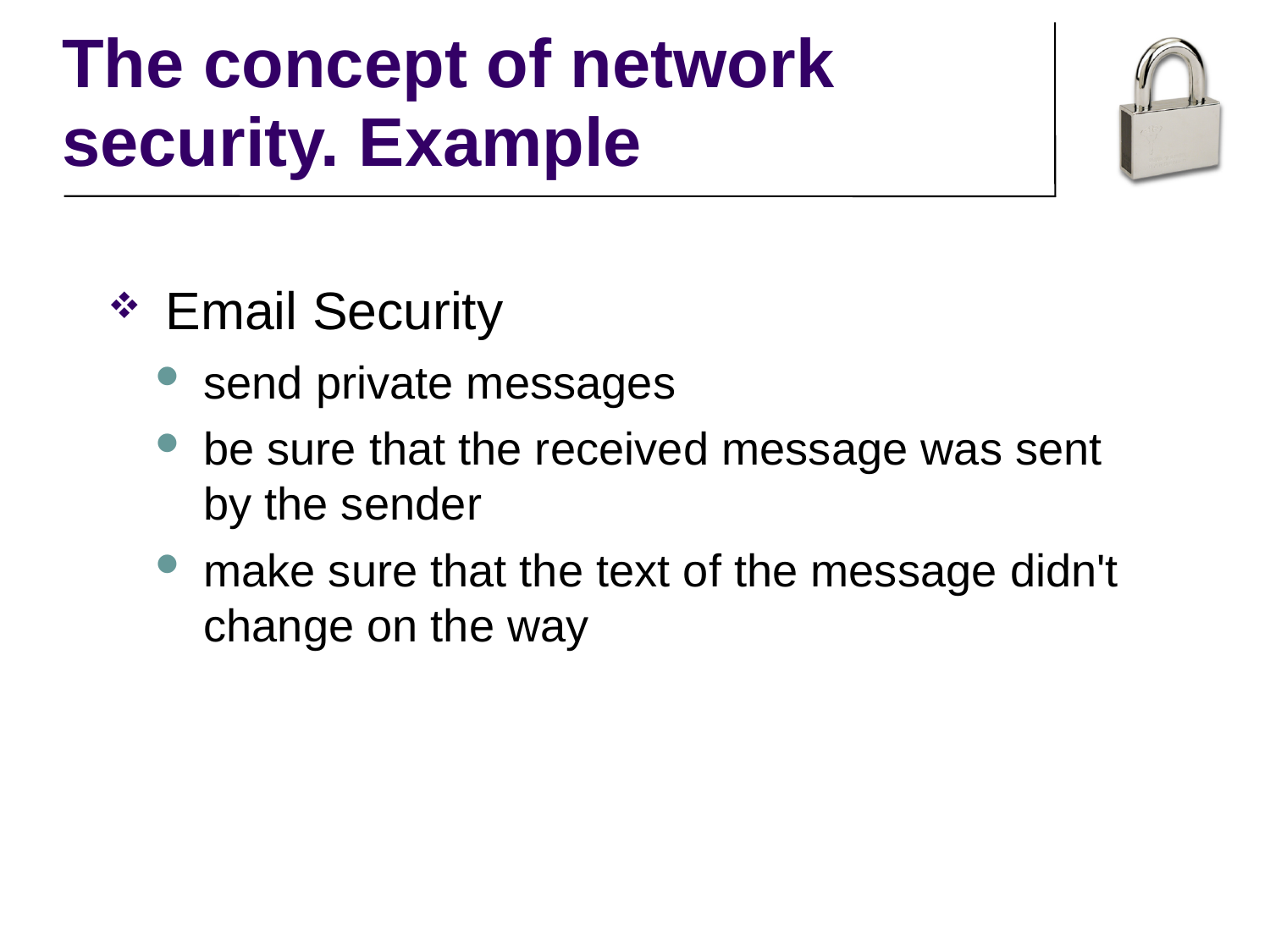

The concept of network security. Example
Email Security
send private messages
be sure that the received message was sent by the sender
make sure that the text of the message didn't change on the way